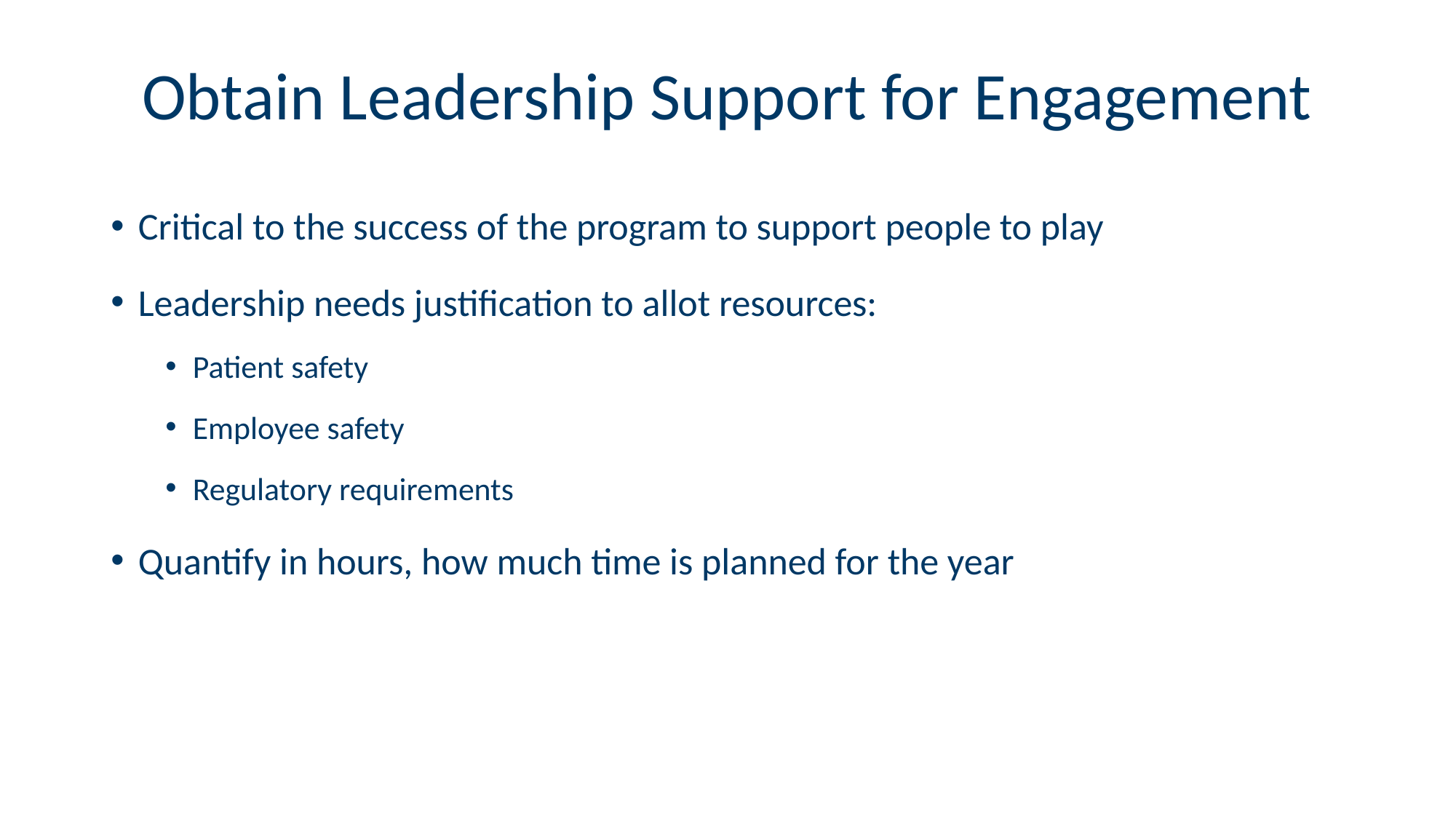

# Obtain Leadership Support for Engagement
Critical to the success of the program to support people to play
Leadership needs justification to allot resources:
Patient safety
Employee safety
Regulatory requirements
Quantify in hours, how much time is planned for the year